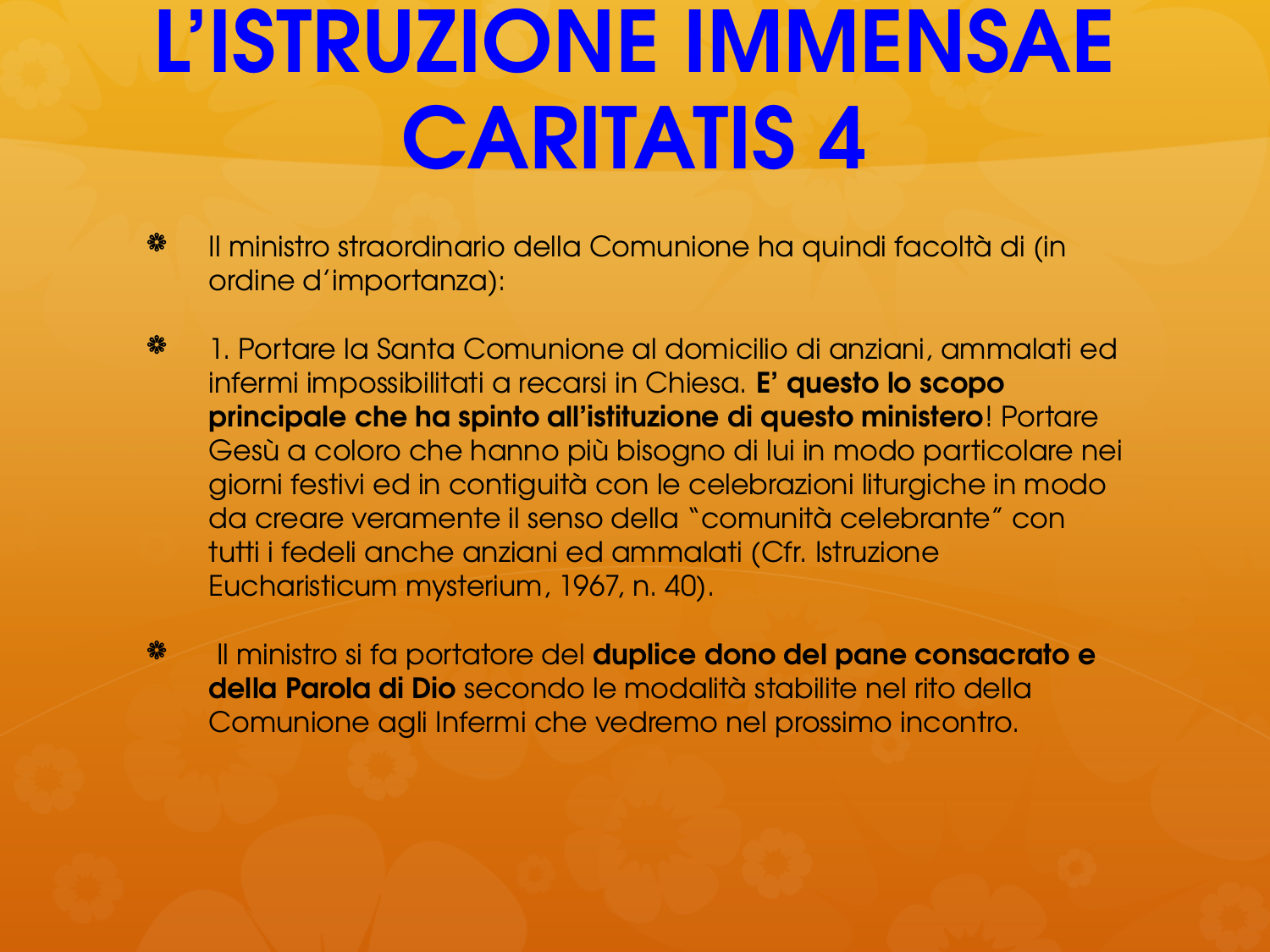

# L’ISTRUZIONE IMMENSAE CARITATIS 4
Il ministro straordinario della Comunione ha quindi facoltà di (in ordine d’importanza):
1. Portare la Santa Comunione al domicilio di anziani, ammalati ed infermi impossibilitati a recarsi in Chiesa. E’ questo lo scopo principale che ha spinto all’istituzione di questo ministero! Portare Gesù a coloro che hanno più bisogno di lui in modo particolare nei giorni festivi ed in contiguità con le celebrazioni liturgiche in modo da creare veramente il senso della “comunità celebrante” con tutti i fedeli anche anziani ed ammalati (Cfr. Istruzione Eucharisticum mysterium, 1967, n. 40).
 Il ministro si fa portatore del duplice dono del pane consacrato e della Parola di Dio secondo le modalità stabilite nel rito della Comunione agli Infermi che vedremo nel prossimo incontro.